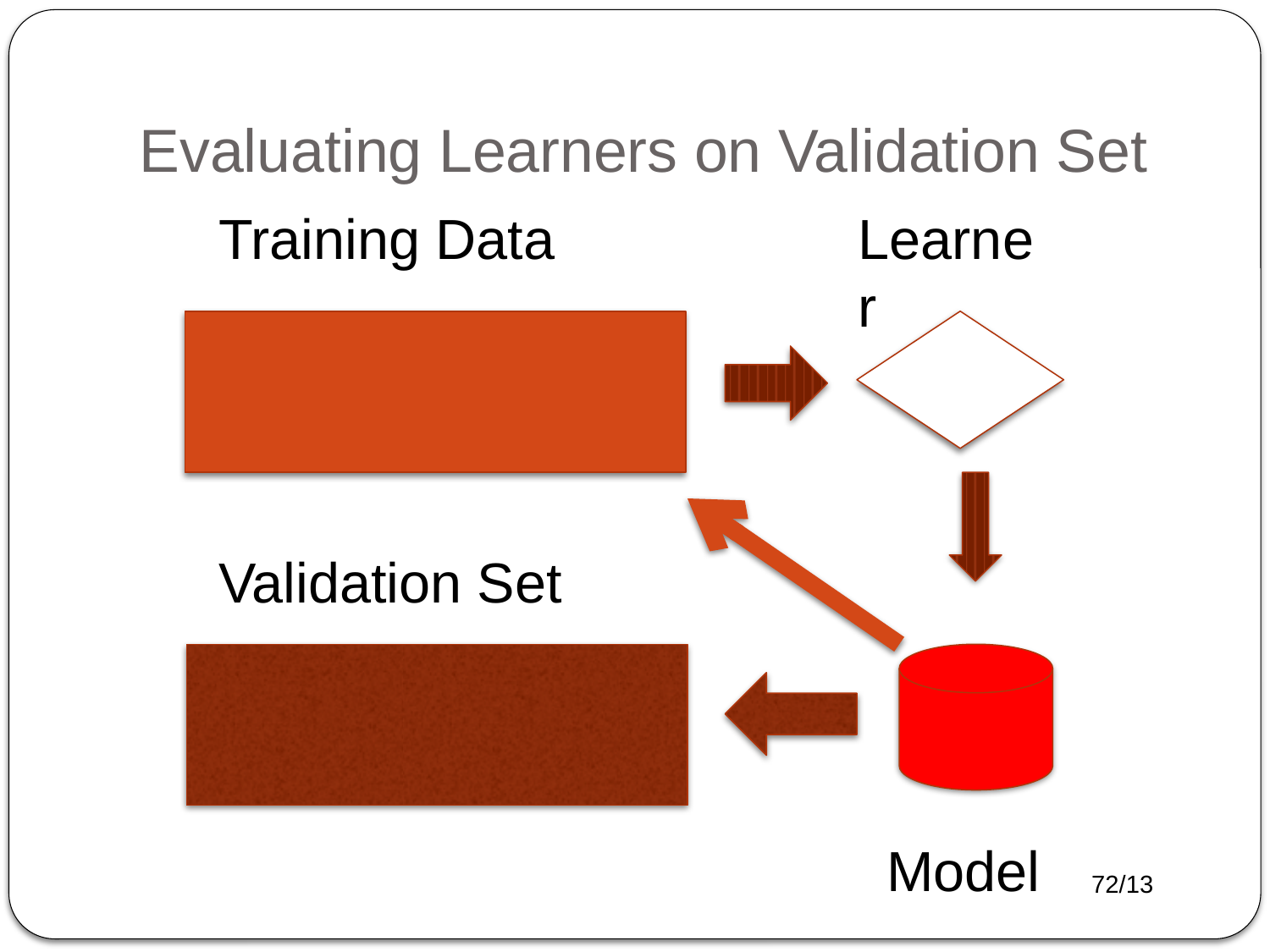

# Evaluating Learners on Validation Set
Training Data
Learner

Validation Set

Model